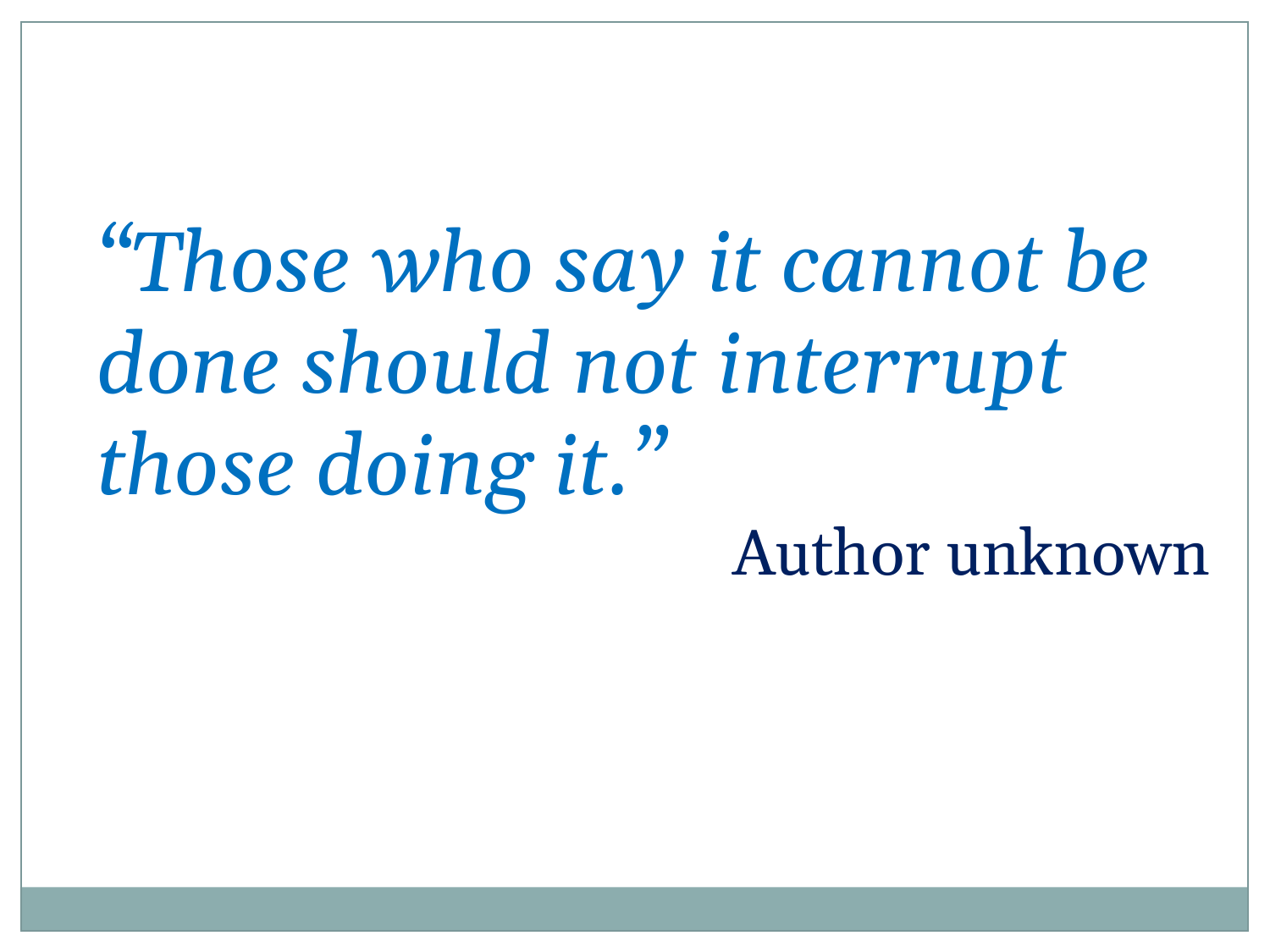

“Those who say it cannot be done should not interrupt those doing it.”
Author unknown